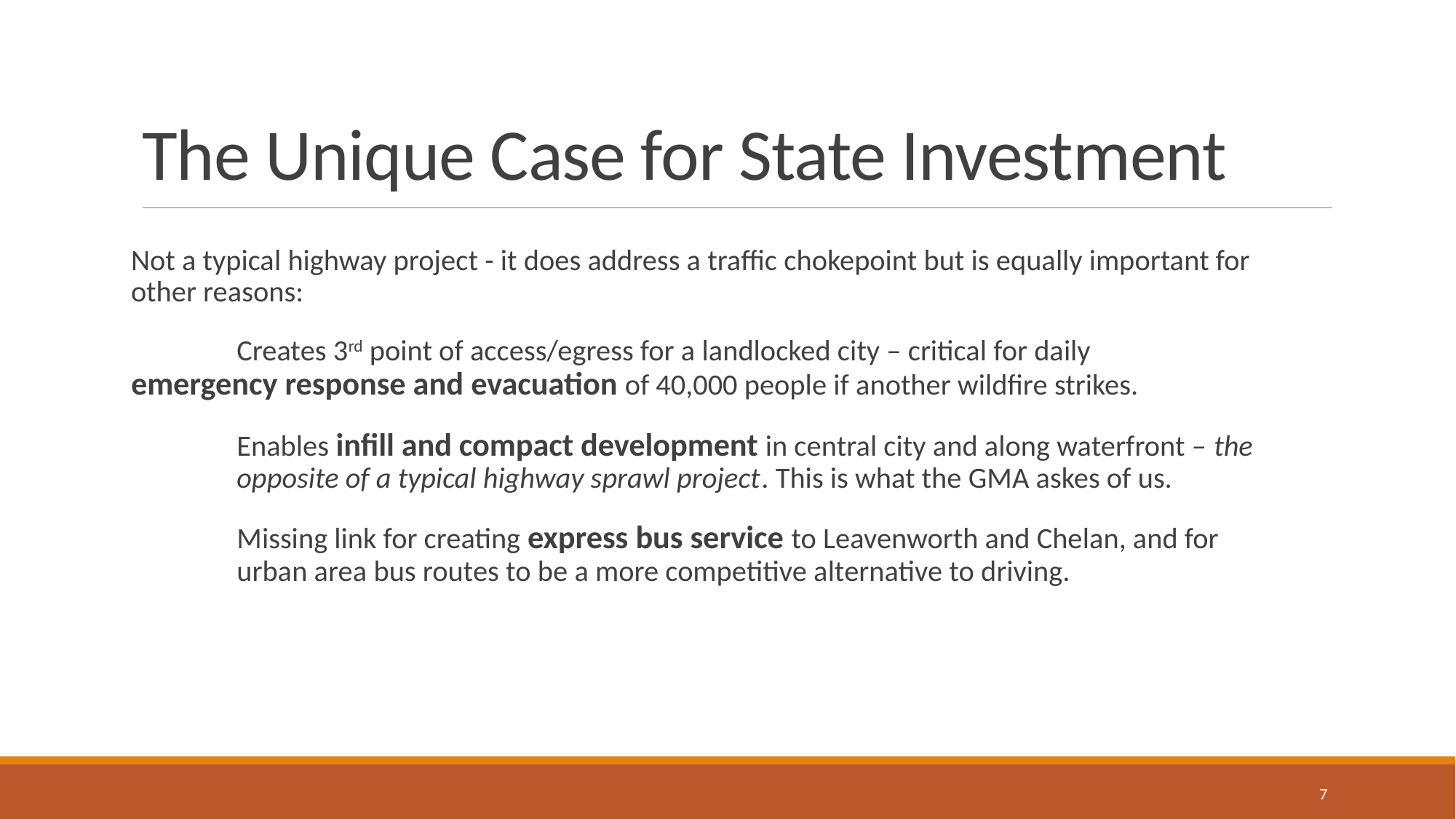

# The Unique Case for State Investment
Not a typical highway project - it does address a traffic chokepoint but is equally important for other reasons:
	Creates 3rd point of access/egress for a landlocked city – critical for daily 	emergency response and evacuation of 40,000 people if another wildfire strikes.
	Enables infill and compact development in central city and along waterfront – the 	opposite of a typical highway sprawl project. This is what the GMA askes of us.
	Missing link for creating express bus service to Leavenworth and Chelan, and for 	urban area bus routes to be a more competitive alternative to driving.

7